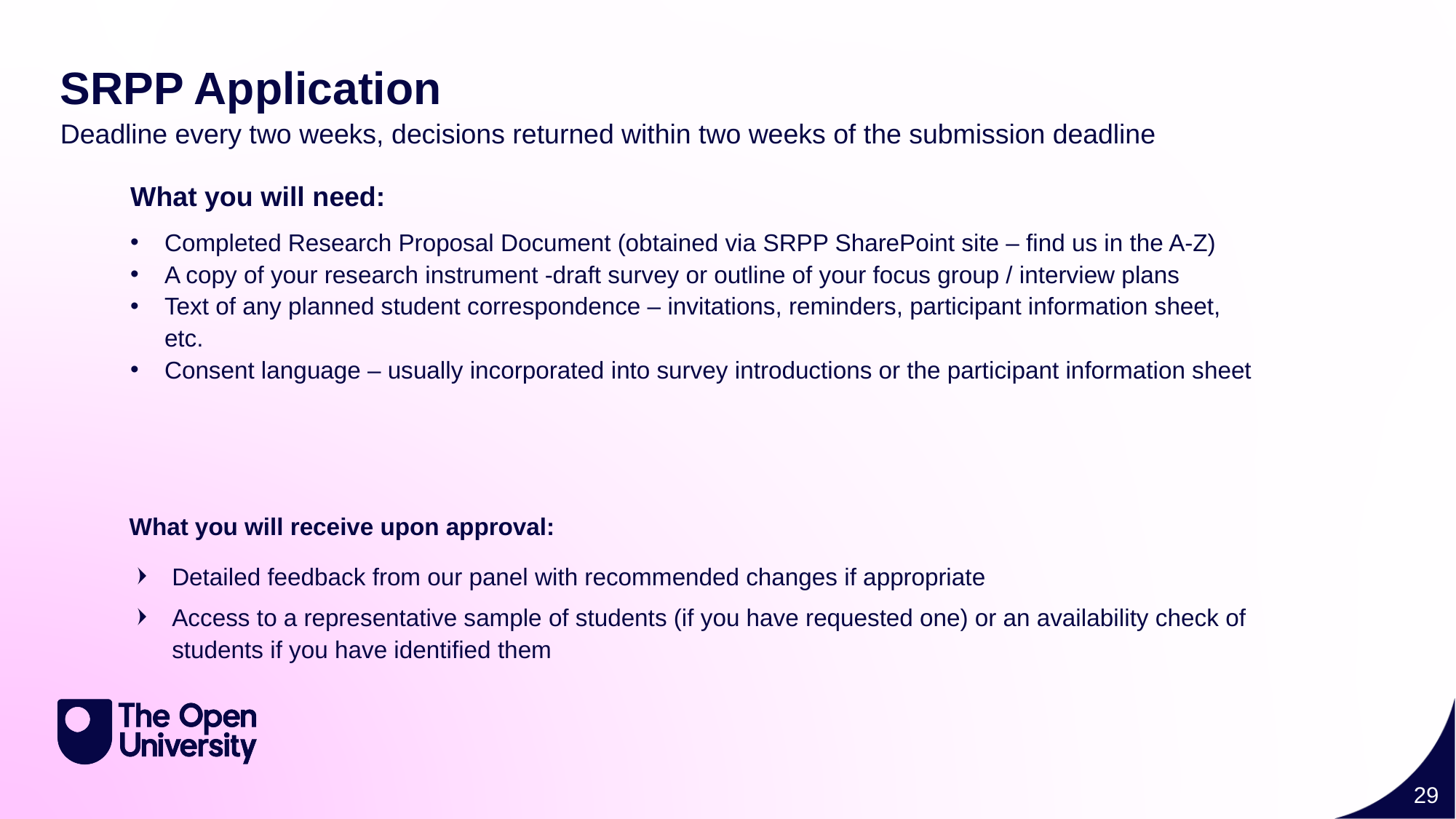

Slide Title 11
SRPP Application
Deadline every two weeks, decisions returned within two weeks of the submission deadline
What you will need:
Completed Research Proposal Document (obtained via SRPP SharePoint site – find us in the A-Z)
A copy of your research instrument -draft survey or outline of your focus group / interview plans
Text of any planned student correspondence – invitations, reminders, participant information sheet, etc.
Consent language – usually incorporated into survey introductions or the participant information sheet
What you will receive upon approval:
Detailed feedback from our panel with recommended changes if appropriate
Access to a representative sample of students (if you have requested one) or an availability check of students if you have identified them